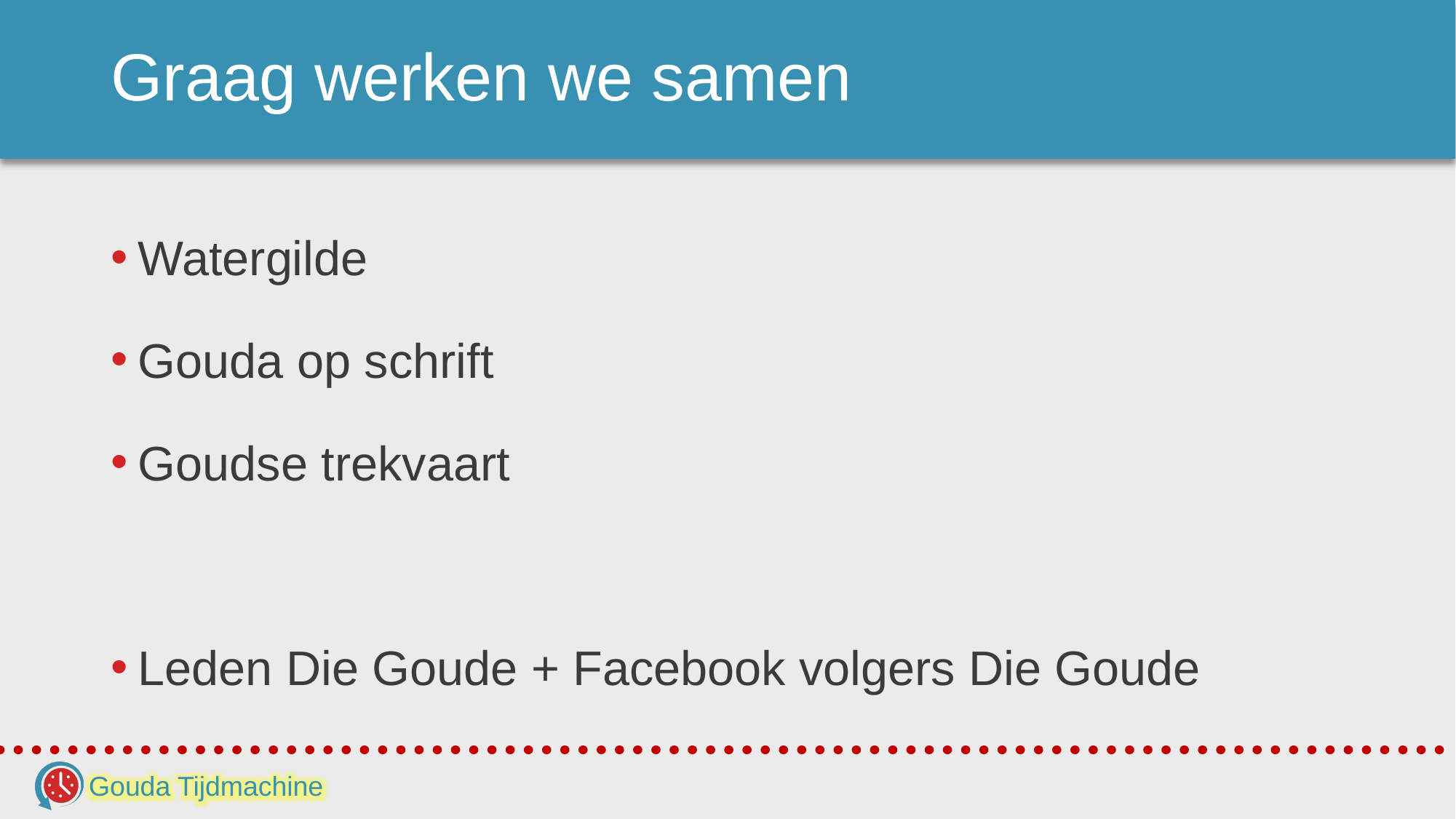

# Graag werken we samen
Watergilde
Gouda op schrift
Goudse trekvaart

Leden Die Goude + Facebook volgers Die Goude